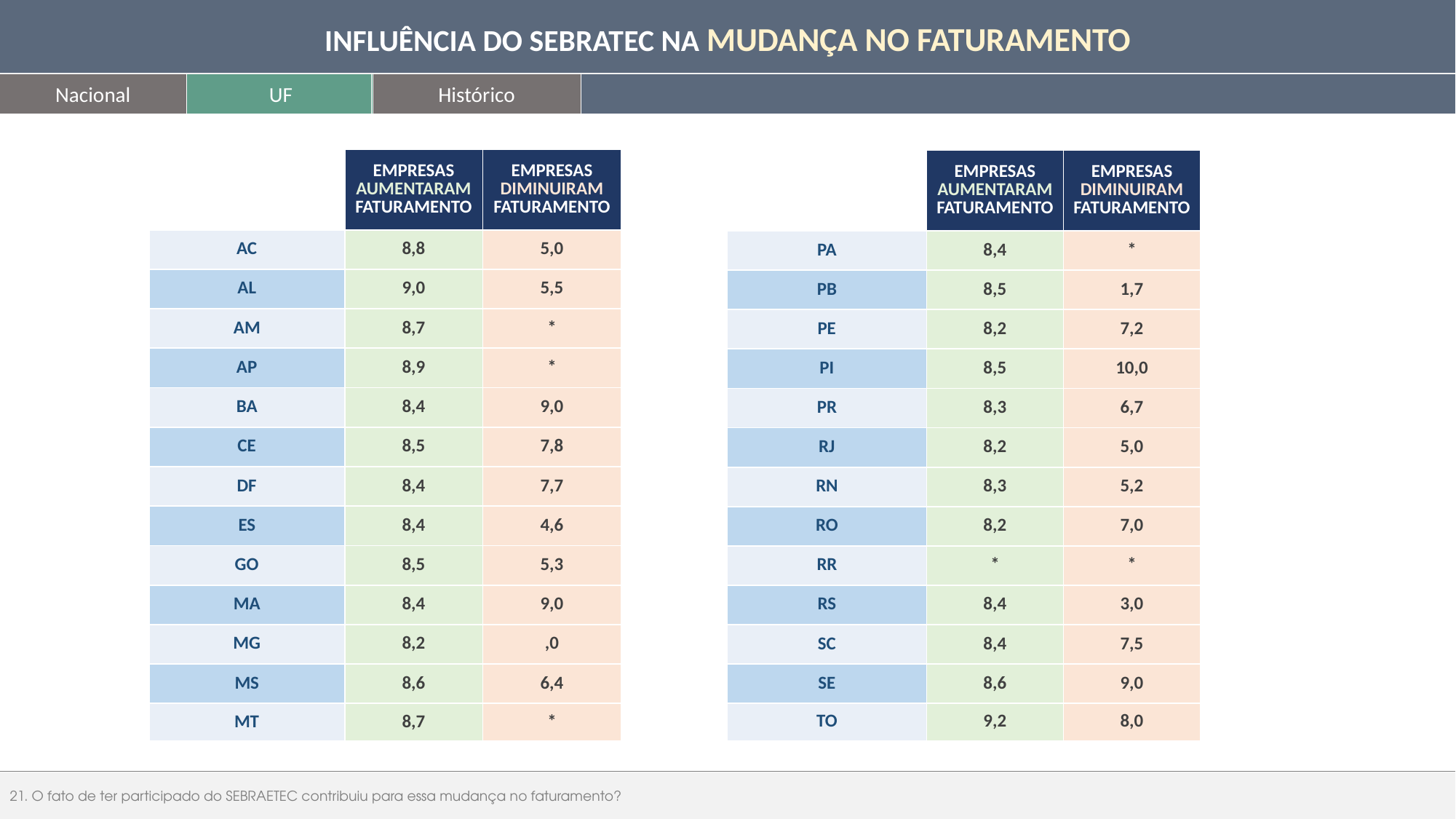

INFLUÊNCIA DO SEBRATEC NA MUDANÇA NO FATURAMENTO
Nacional
UF
Histórico
|  | EMPRESAS AUMENTARAM FATURAMENTO | EMPRESAS DIMINUIRAM FATURAMENTO |
| --- | --- | --- |
| AC | 8,8 | 5,0 |
| AL | 9,0 | 5,5 |
| AM | 8,7 | \* |
| AP | 8,9 | \* |
| BA | 8,4 | 9,0 |
| CE | 8,5 | 7,8 |
| DF | 8,4 | 7,7 |
| ES | 8,4 | 4,6 |
| GO | 8,5 | 5,3 |
| MA | 8,4 | 9,0 |
| MG | 8,2 | ,0 |
| MS | 8,6 | 6,4 |
| MT | 8,7 | \* |
|  | EMPRESAS AUMENTARAM FATURAMENTO | EMPRESAS DIMINUIRAM FATURAMENTO |
| --- | --- | --- |
| PA | 8,4 | \* |
| PB | 8,5 | 1,7 |
| PE | 8,2 | 7,2 |
| PI | 8,5 | 10,0 |
| PR | 8,3 | 6,7 |
| RJ | 8,2 | 5,0 |
| RN | 8,3 | 5,2 |
| RO | 8,2 | 7,0 |
| RR | \* | \* |
| RS | 8,4 | 3,0 |
| SC | 8,4 | 7,5 |
| SE | 8,6 | 9,0 |
| TO | 9,2 | 8,0 |
21. O fato de ter participado do SEBRAETEC contribuiu para essa mudança no faturamento?